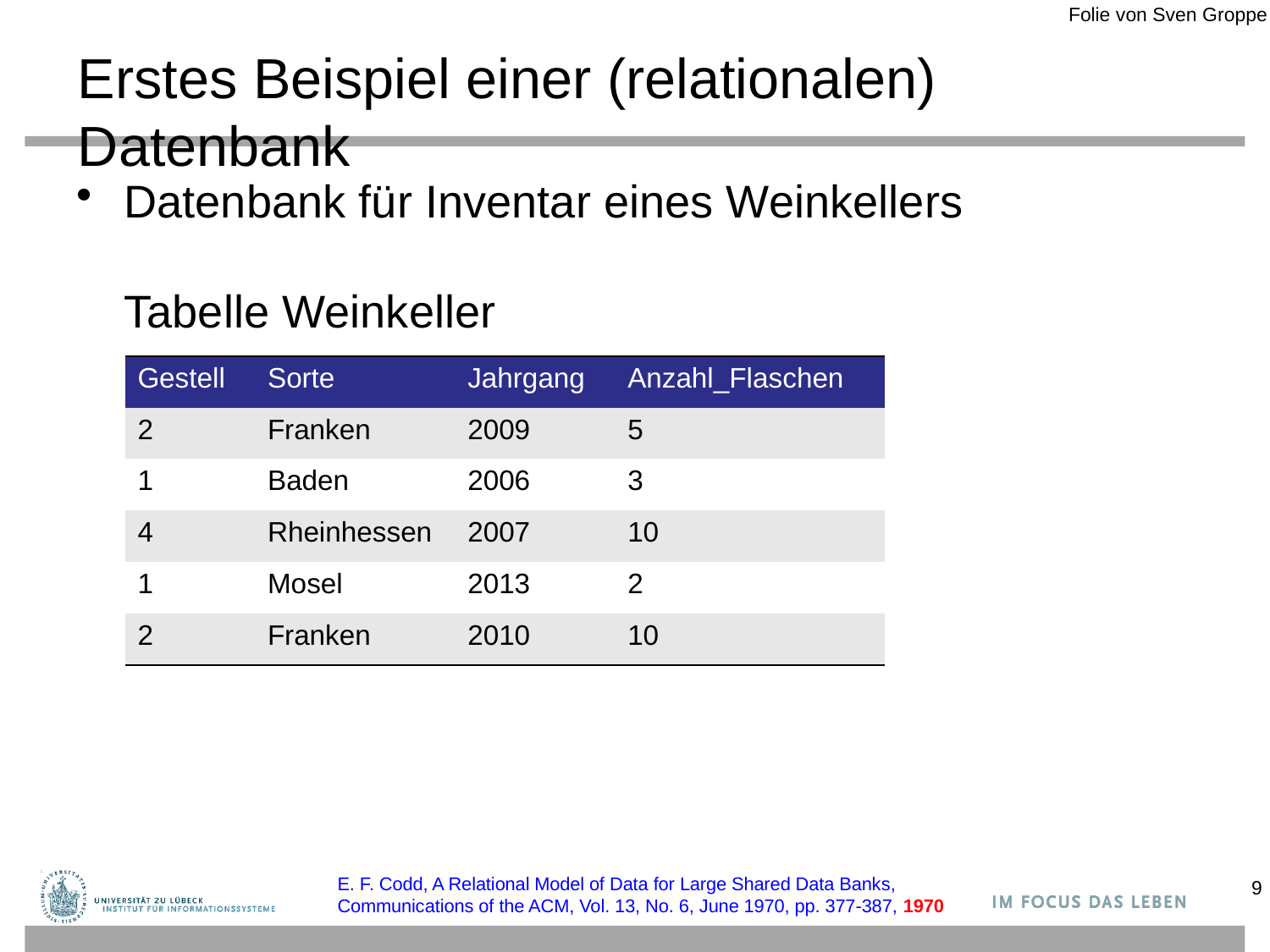

Folie von Sven Groppe
# Erstes Beispiel einer (relationalen) Datenbank
Datenbank für Inventar eines Weinkellers
Tabelle Weinkeller
| Gestell | Sorte | Jahrgang | Anzahl\_Flaschen |
| --- | --- | --- | --- |
| 2 | Franken | 2009 | 5 |
| 1 | Baden | 2006 | 3 |
| 4 | Rheinhessen | 2007 | 10 |
| 1 | Mosel | 2013 | 2 |
| 2 | Franken | 2010 | 10 |
E. F. Codd, A Relational Model of Data for Large Shared Data Banks,
Communications of the ACM, Vol. 13, No. 6, June 1970, pp. 377-387, 1970
9